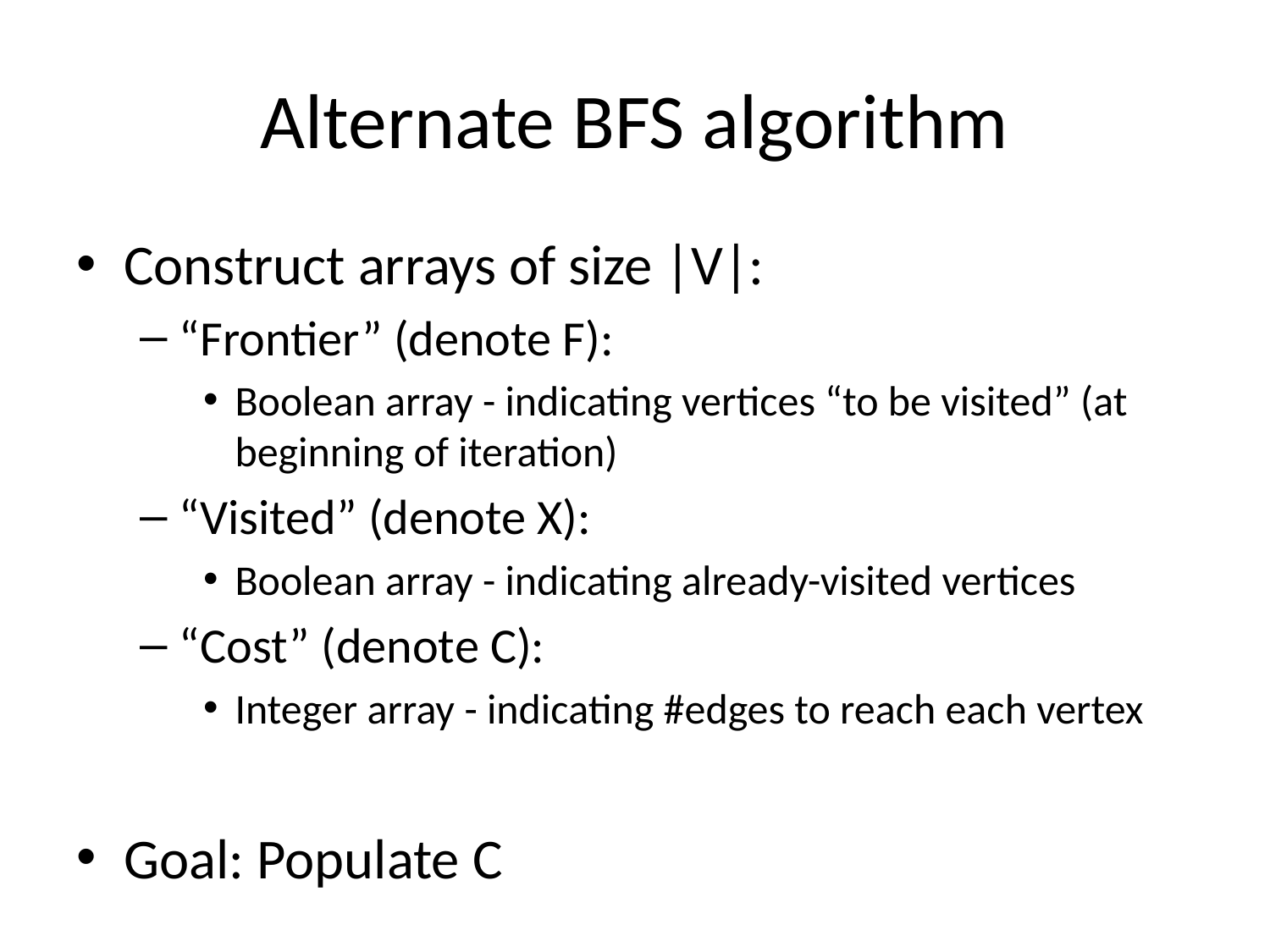

# Alternate BFS algorithm
Construct arrays of size |V|:
“Frontier” (denote F):
Boolean array - indicating vertices “to be visited” (at beginning of iteration)
“Visited” (denote X):
Boolean array - indicating already-visited vertices
“Cost” (denote C):
Integer array - indicating #edges to reach each vertex

Goal: Populate C